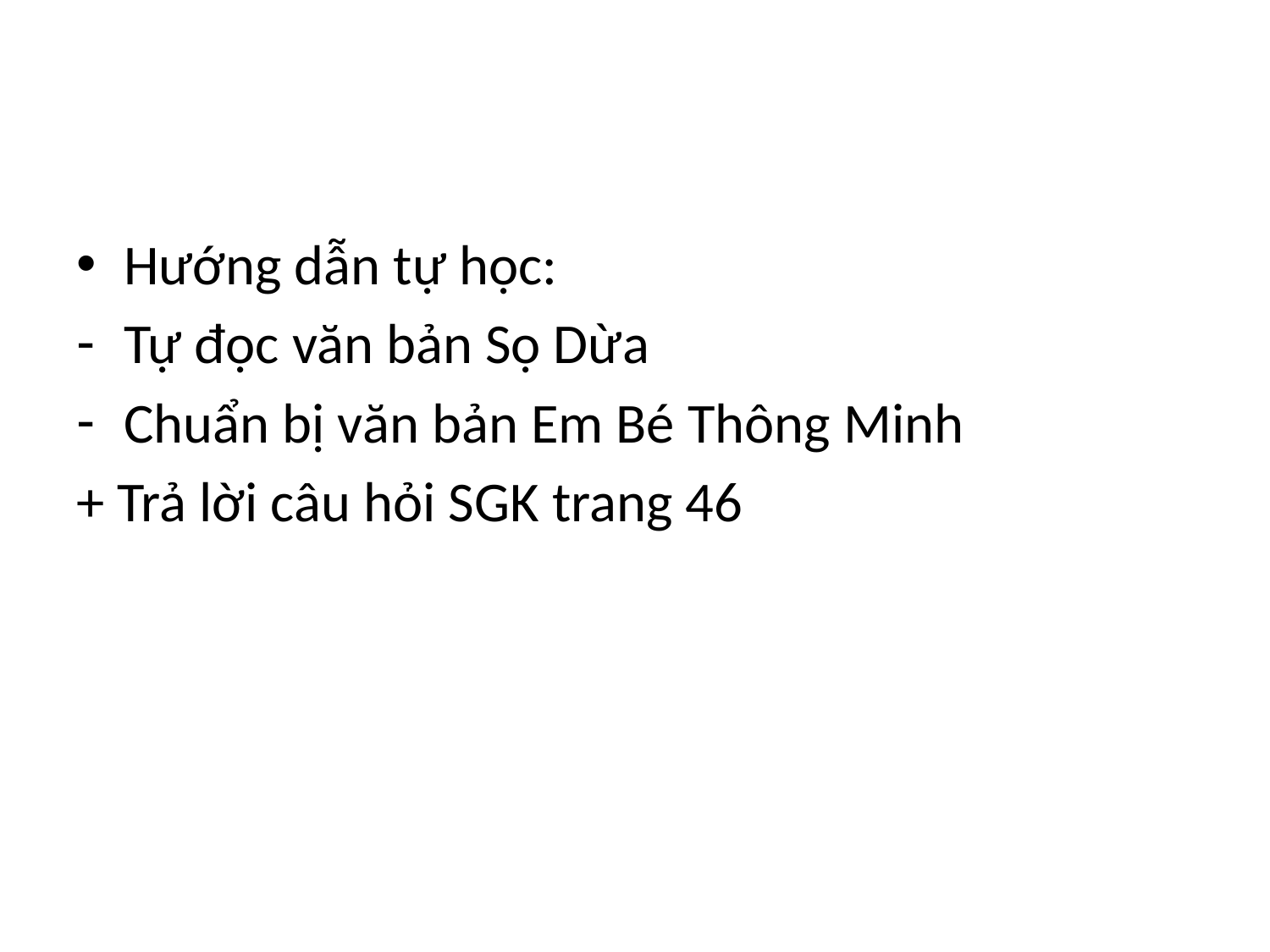

#
Hướng dẫn tự học:
Tự đọc văn bản Sọ Dừa
Chuẩn bị văn bản Em Bé Thông Minh
+ Trả lời câu hỏi SGK trang 46